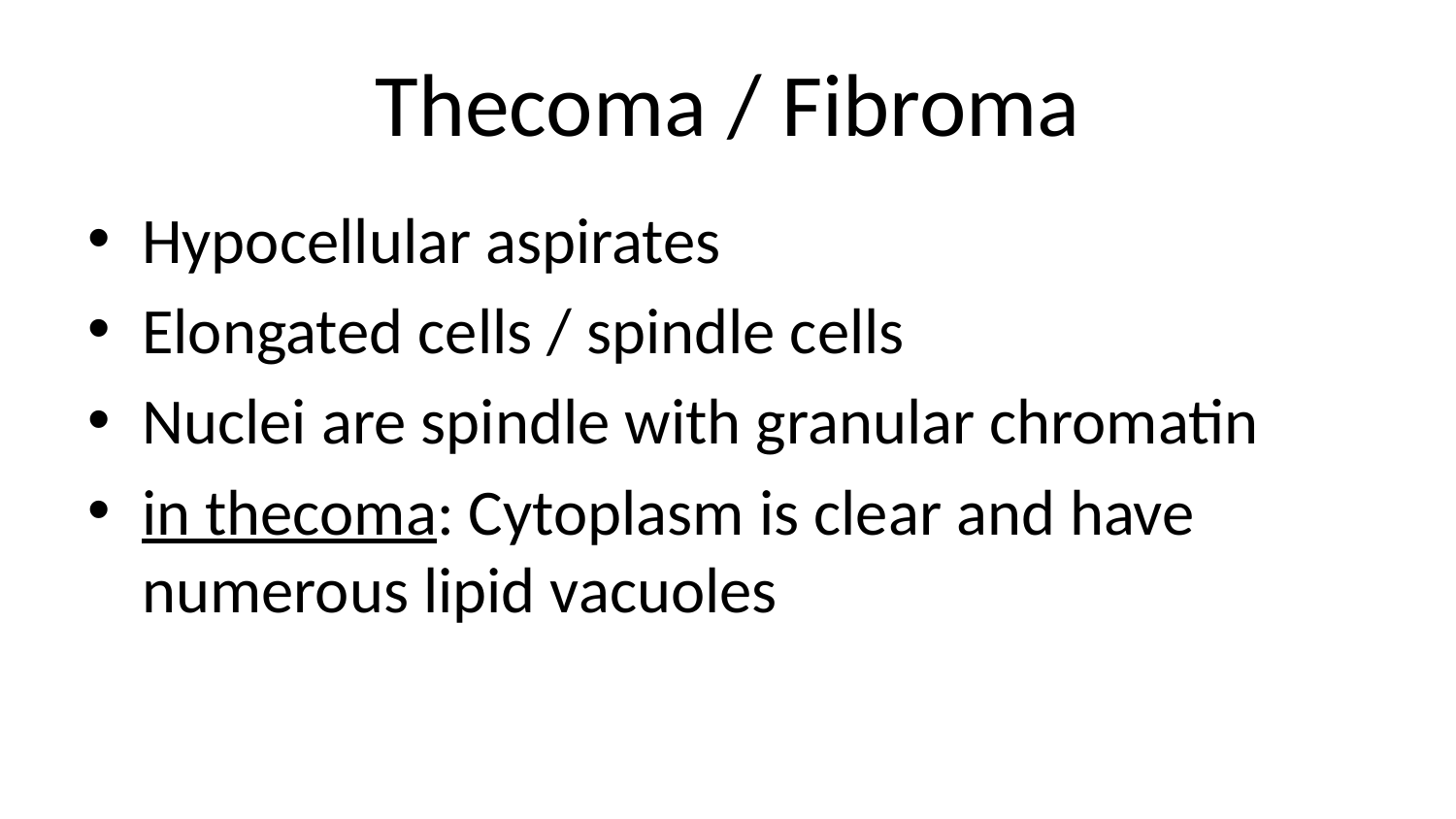

# Thecoma / Fibroma
Hypocellular aspirates
Elongated cells / spindle cells
Nuclei are spindle with granular chromatin
in thecoma: Cytoplasm is clear and have numerous lipid vacuoles